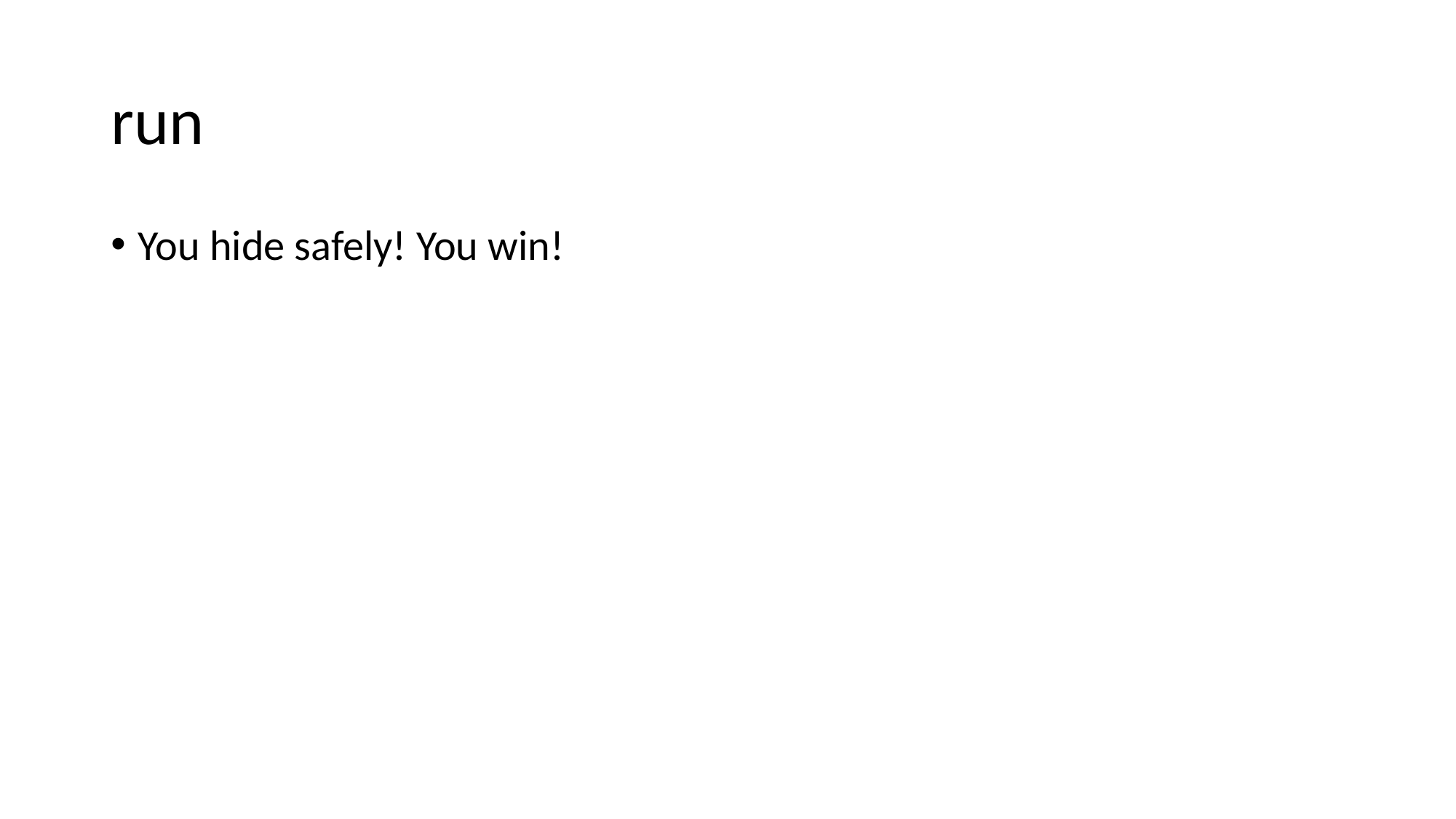

# run
You hide safely! You win!